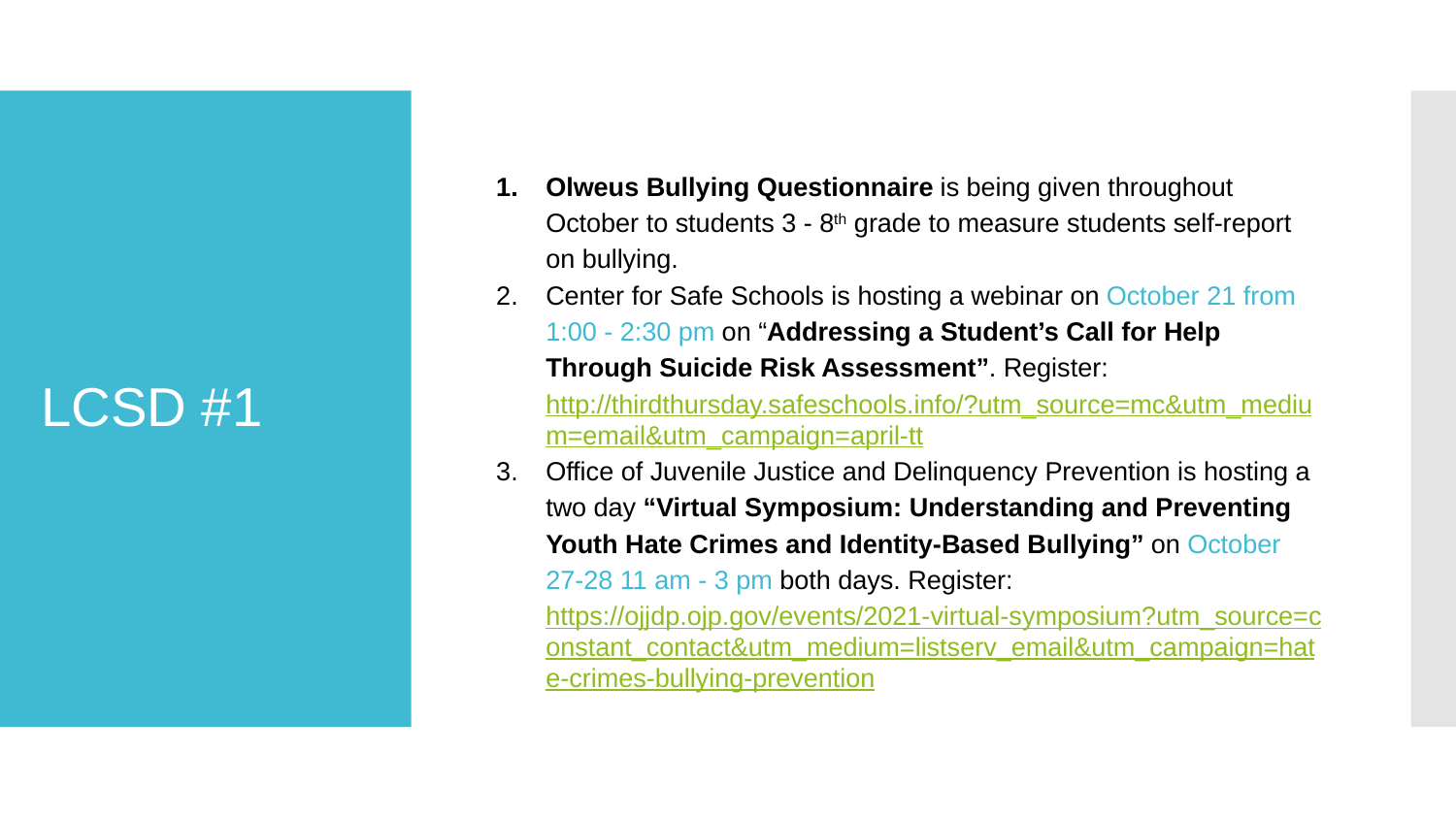

Olweus Bullying Questionnaire is being given throughout October to students 3 - 8th grade to measure students self-report on bullying.
Center for Safe Schools is hosting a webinar on October 21 from 1:00 - 2:30 pm on “Addressing a Student’s Call for Help Through Suicide Risk Assessment”. Register: http://thirdthursday.safeschools.info/?utm_source=mc&utm_medium=email&utm_campaign=april-tt
Office of Juvenile Justice and Delinquency Prevention is hosting a two day “Virtual Symposium: Understanding and Preventing Youth Hate Crimes and Identity-Based Bullying” on October 27-28 11 am - 3 pm both days. Register: https://ojjdp.ojp.gov/events/2021-virtual-symposium?utm_source=constant_contact&utm_medium=listserv_email&utm_campaign=hate-crimes-bullying-prevention

# LCSD #1